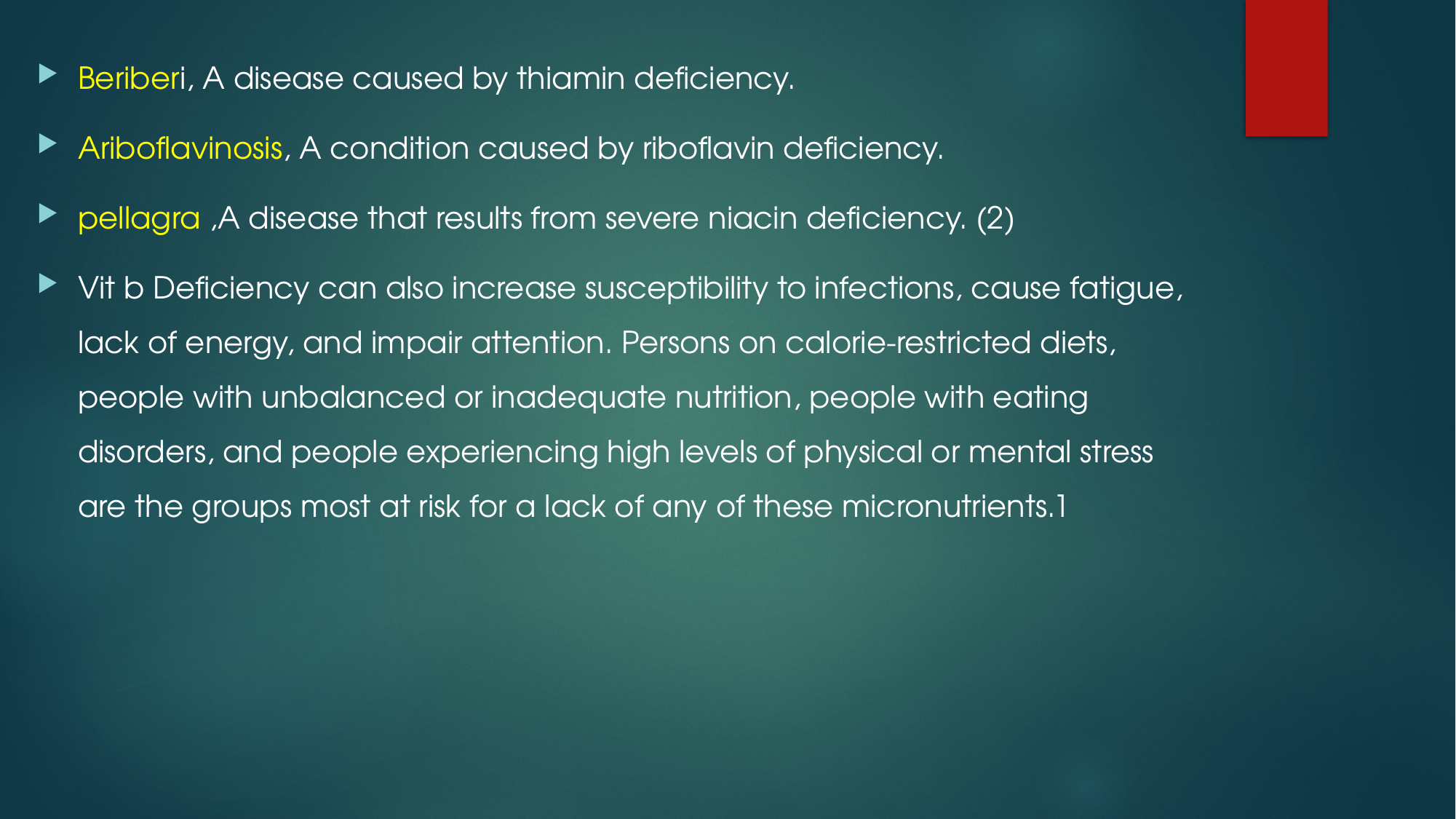

Beriberi, A disease caused by thiamin deficiency.
Ariboflavinosis, A condition caused by riboflavin deficiency.
pellagra ,A disease that results from severe niacin deficiency. (2)
Vit b Deficiency can also increase susceptibility to infections, cause fatigue, lack of energy, and impair attention. Persons on calorie-restricted diets, people with unbalanced or inadequate nutrition, people with eating disorders, and people experiencing high levels of physical or mental stress are the groups most at risk for a lack of any of these micronutrients.1